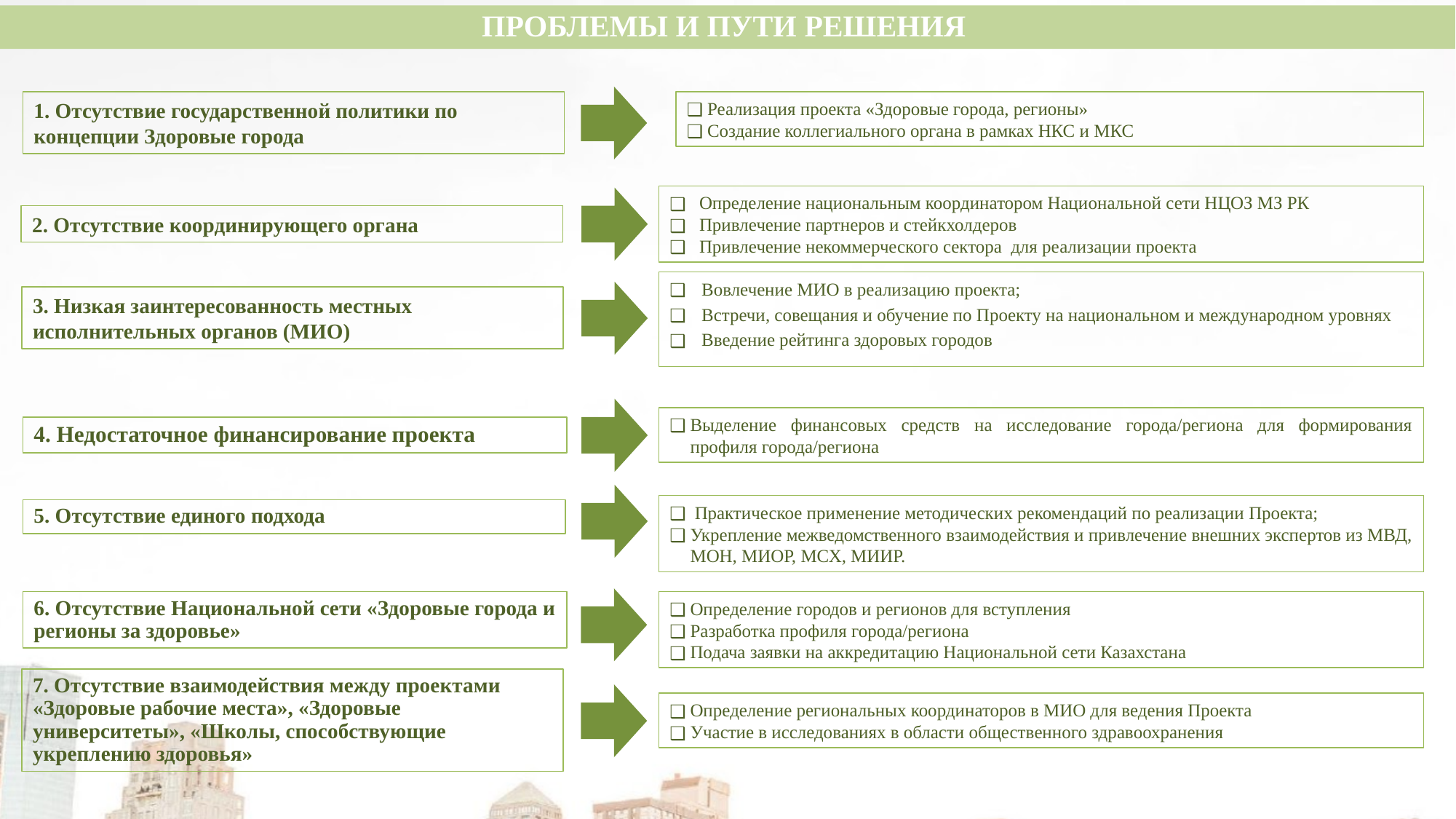

ПРОБЛЕМЫ И ПУТИ РЕШЕНИЯ

1. Отсутствие государственной политики по концепции Здоровые города
Реализация проекта «Здоровые города, регионы»
Создание коллегиального органа в рамках НКС и МКС
  Определение национальным координатором Национальной сети НЦОЗ МЗ РК
  Привлечение партнеров и стейкхолдеров
  Привлечение некоммерческого сектора  для реализации проекта

2. Отсутствие координирующего органа
Вовлечение МИО в реализацию проекта;
Встречи, совещания и обучение по Проекту на национальном и международном уровнях
Введение рейтинга здоровых городов

3. Низкая заинтересованность местных исполнительных органов (МИО)

Выделение финансовых средств на исследование города/региона для формирования профиля города/региона
4. Недостаточное финансирование проекта

 Практическое применение методических рекомендаций по реализации Проекта;
Укрепление межведомственного взаимодействия и привлечение внешних экспертов из МВД, МОН, МИОР, МСХ, МИИР.
5. Отсутствие единого подхода

6. Отсутствие Национальной сети «Здоровые города и регионы за здоровье»
Определение городов и регионов для вступления
Разработка профиля города/региона
Подача заявки на аккредитацию Национальной сети Казахстана
7. Отсутствие взаимодействия между проектами «Здоровые рабочие места», «Здоровые университеты», «Школы, способствующие укреплению здоровья»

Определение региональных координаторов в МИО для ведения Проекта
Участие в исследованиях в области общественного здравоохранения